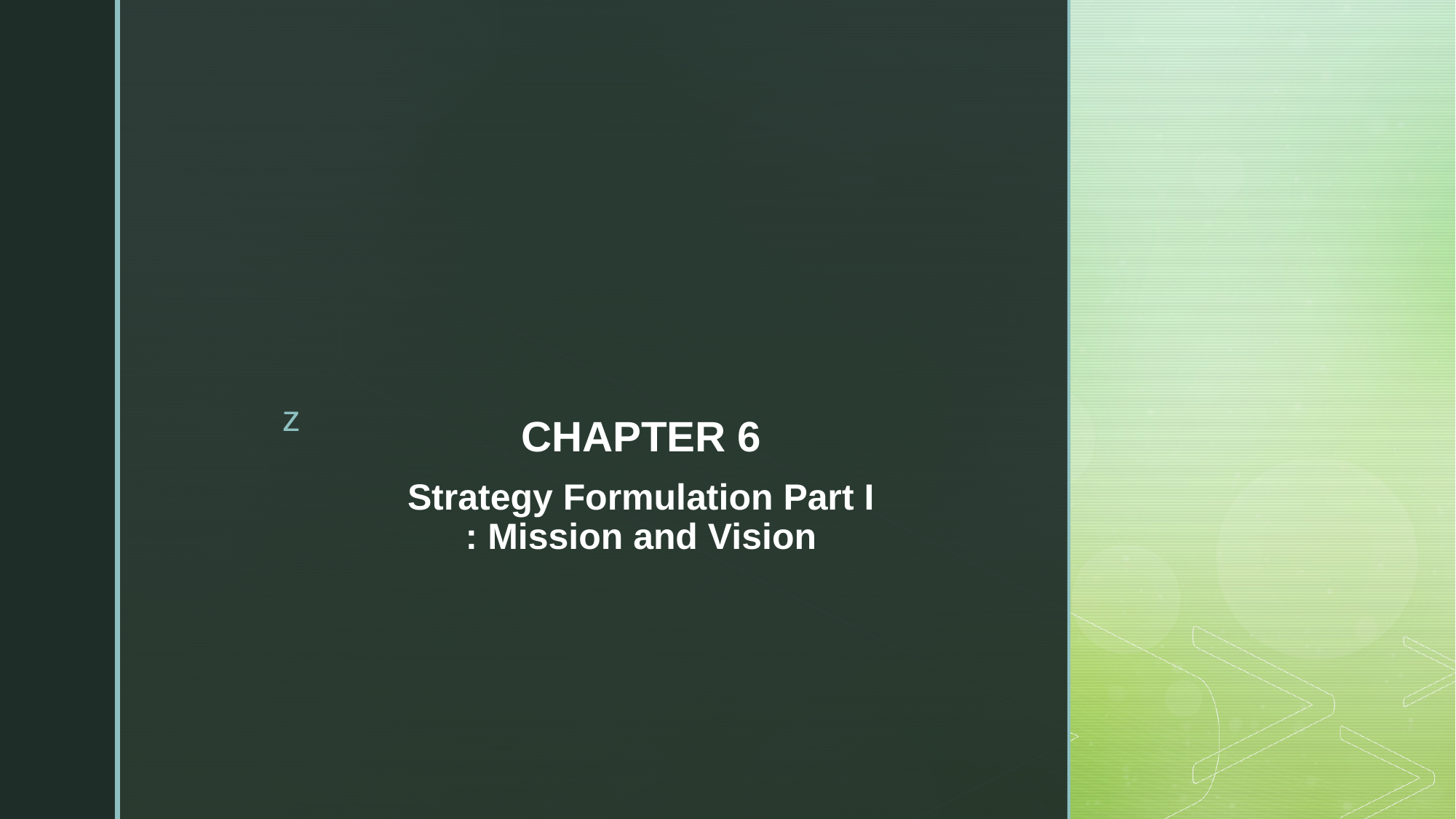

# CHAPTER 6 Strategy Formulation Part I : Mission and Vision